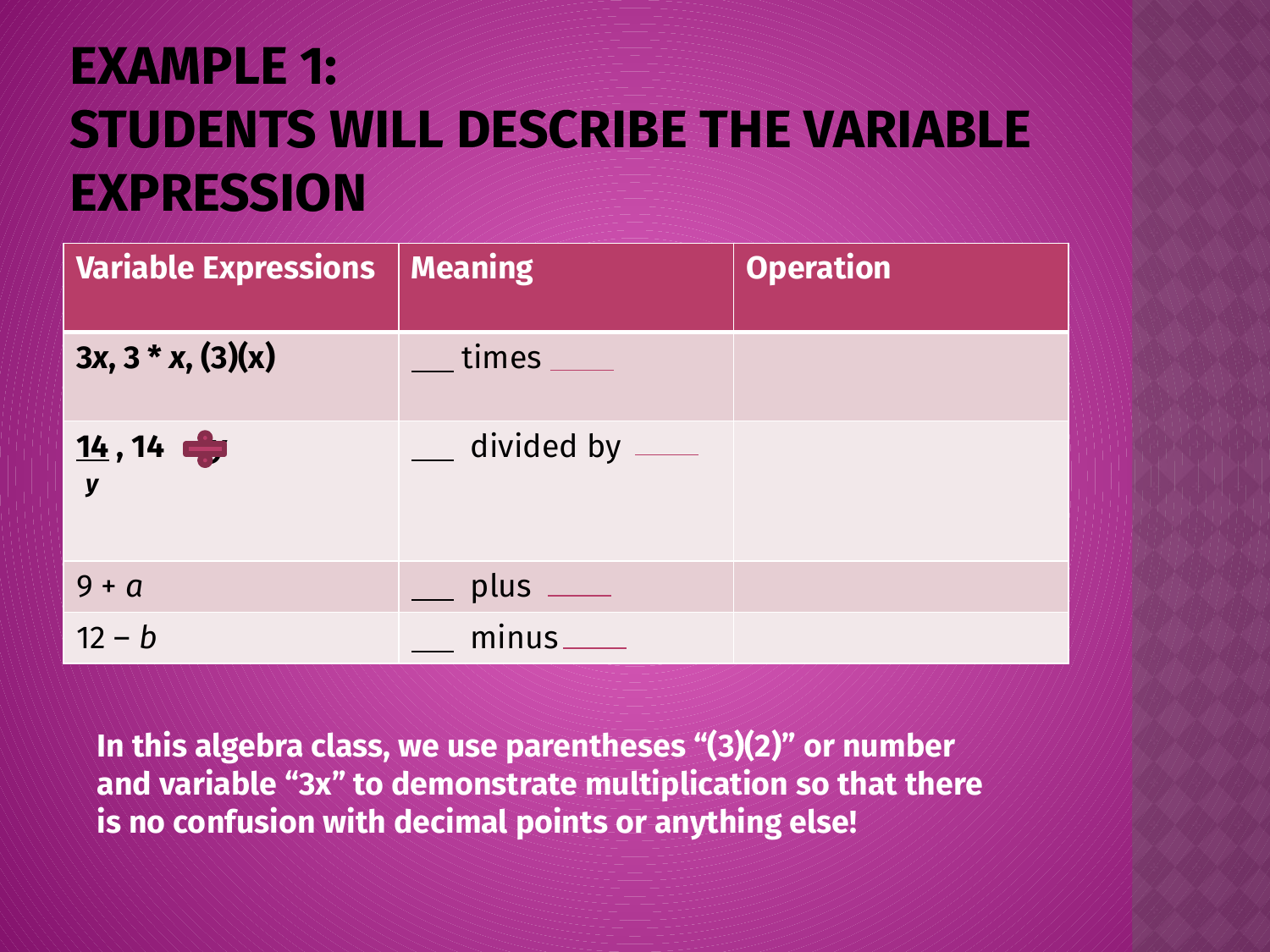

# Example 1: Students will Describe the Variable Expression
| Variable Expressions | Meaning | Operation |
| --- | --- | --- |
| 3x, 3 \* x, (3)(x) | times |  |
| 14 , 14 y y | divided by |  |
| 9 + a | plus |  |
| 12 – b | minus |  |

In this algebra class, we use parentheses “(3)(2)” or number and variable “3x” to demonstrate multiplication so that there is no confusion with decimal points or anything else!